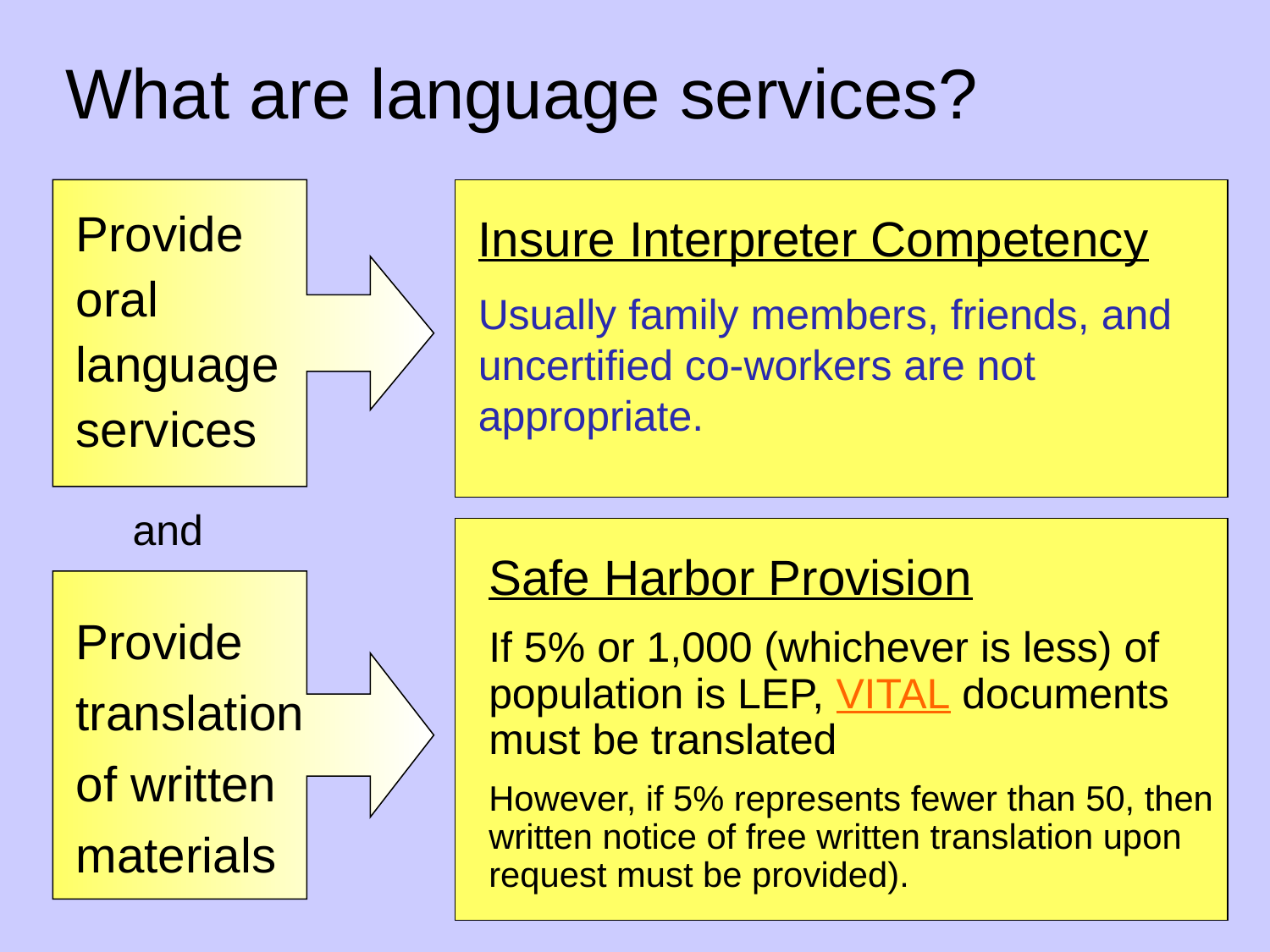

What are language services?

Provide oral language services
Insure Interpreter Competency
Usually family members, friends, and uncertified co-workers are not appropriate.

   and
Safe Harbor Provision
If 5% or 1,000 (whichever is less) of population is LEP, VITAL documents must be translated
However, if 5% represents fewer than 50, then written notice of free written translation upon request must be provided).

Provide translation of written materials